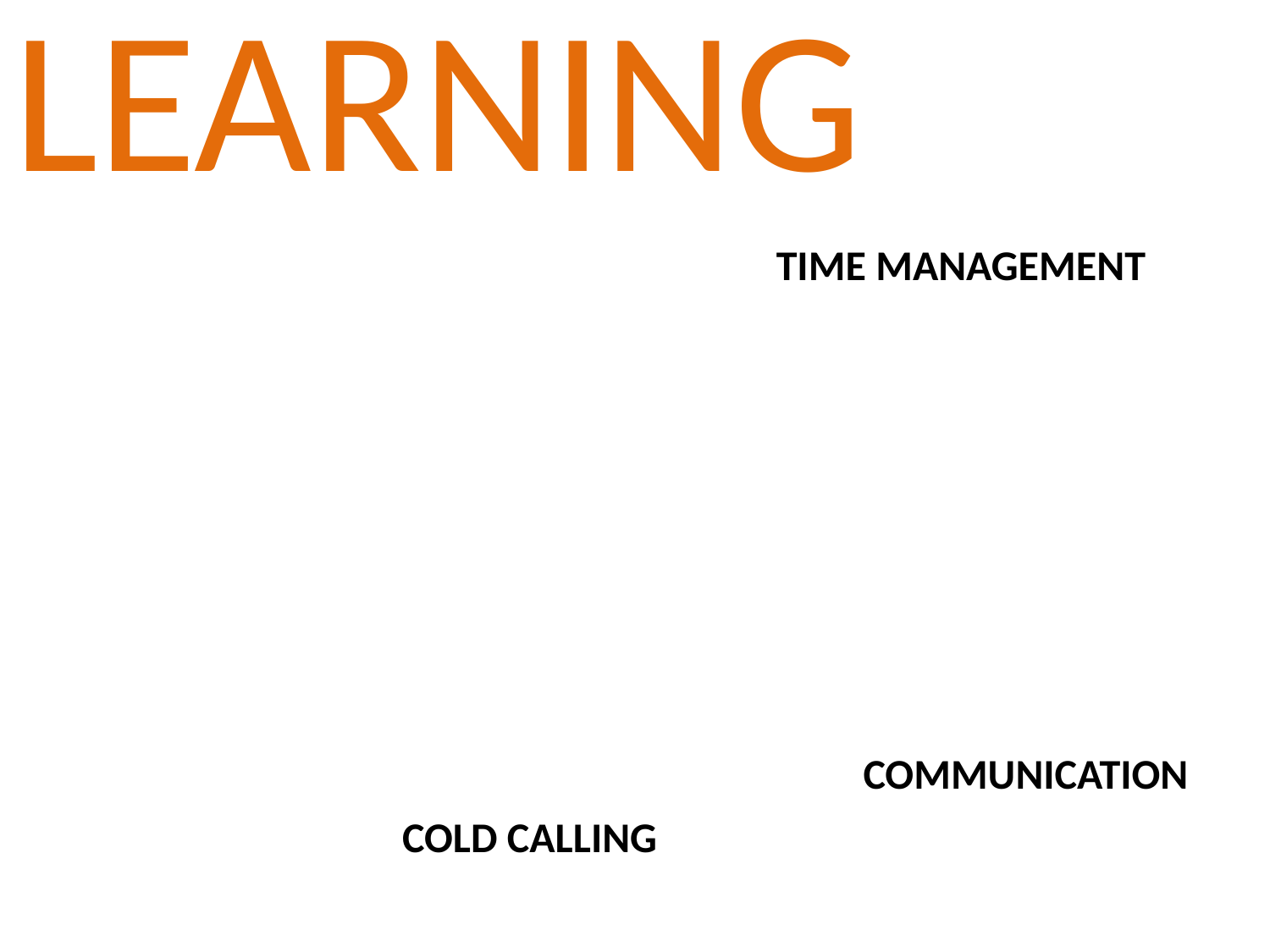

# LEARNING
TIME MANAGEMENT
COMMUNICATION
COLD CALLING